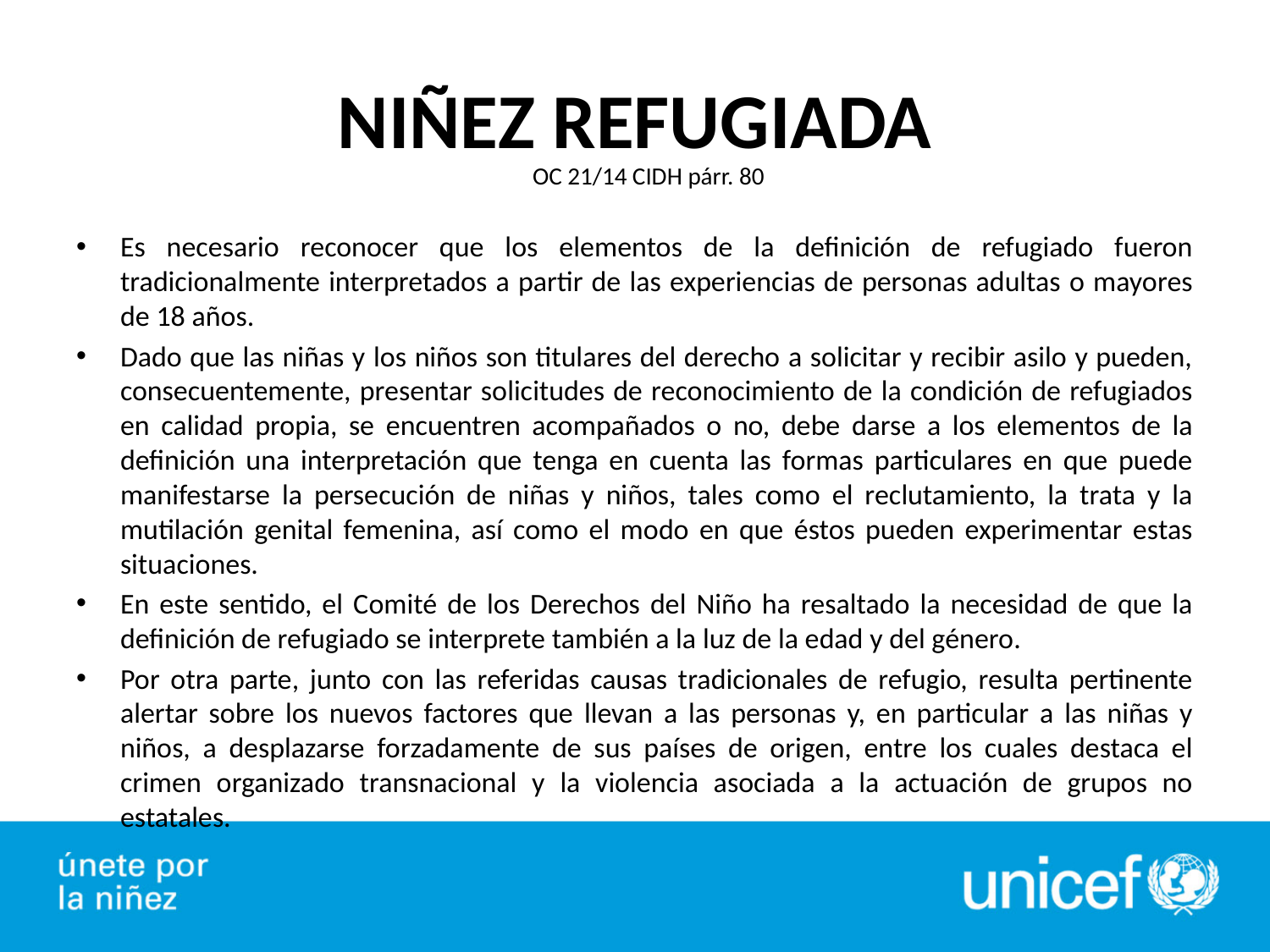

# NIÑEZ REFUGIADA
OC 21/14 CIDH párr. 80
Es necesario reconocer que los elementos de la definición de refugiado fueron tradicionalmente interpretados a partir de las experiencias de personas adultas o mayores de 18 años.
Dado que las niñas y los niños son titulares del derecho a solicitar y recibir asilo y pueden, consecuentemente, presentar solicitudes de reconocimiento de la condición de refugiados en calidad propia, se encuentren acompañados o no, debe darse a los elementos de la definición una interpretación que tenga en cuenta las formas particulares en que puede manifestarse la persecución de niñas y niños, tales como el reclutamiento, la trata y la mutilación genital femenina, así como el modo en que éstos pueden experimentar estas situaciones.
En este sentido, el Comité de los Derechos del Niño ha resaltado la necesidad de que la definición de refugiado se interprete también a la luz de la edad y del género.
Por otra parte, junto con las referidas causas tradicionales de refugio, resulta pertinente alertar sobre los nuevos factores que llevan a las personas y, en particular a las niñas y niños, a desplazarse forzadamente de sus países de origen, entre los cuales destaca el crimen organizado transnacional y la violencia asociada a la actuación de grupos no estatales.